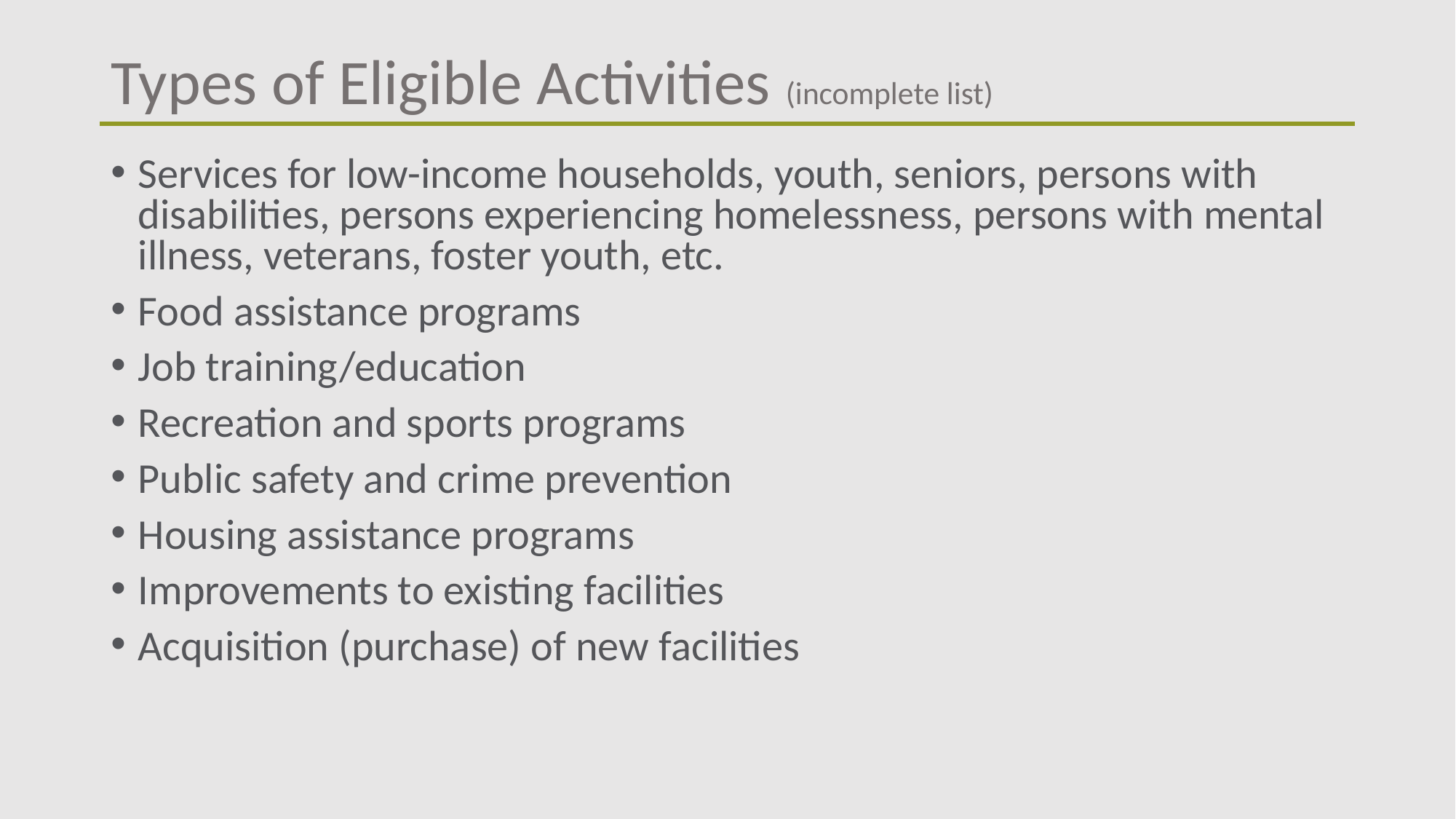

# Types of Eligible Activities (incomplete list)
Services for low-income households, youth, seniors, persons with disabilities, persons experiencing homelessness, persons with mental illness, veterans, foster youth, etc.
Food assistance programs
Job training/education
Recreation and sports programs
Public safety and crime prevention
Housing assistance programs
Improvements to existing facilities
Acquisition (purchase) of new facilities